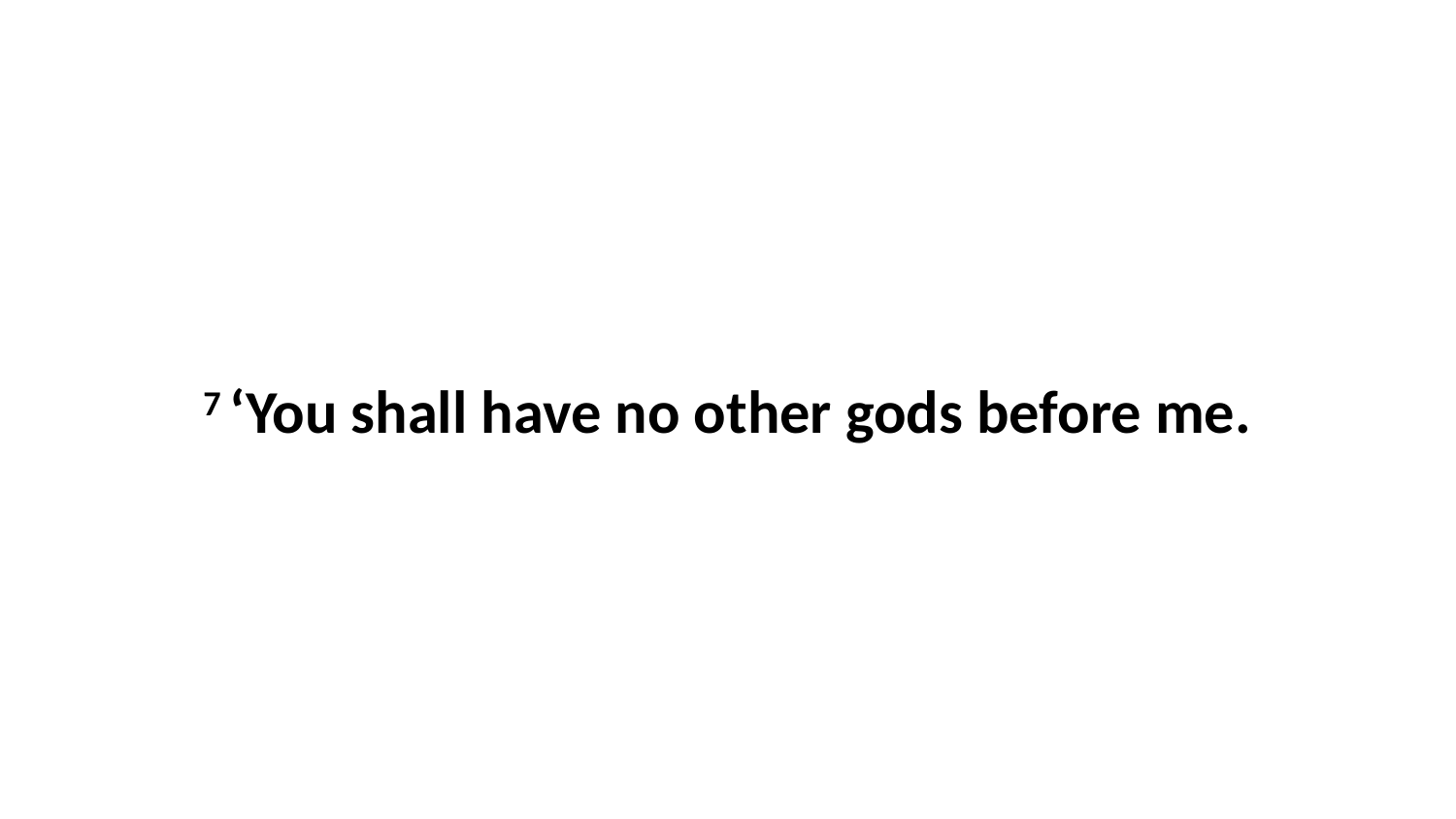

7 ‘You shall have no other gods before me.